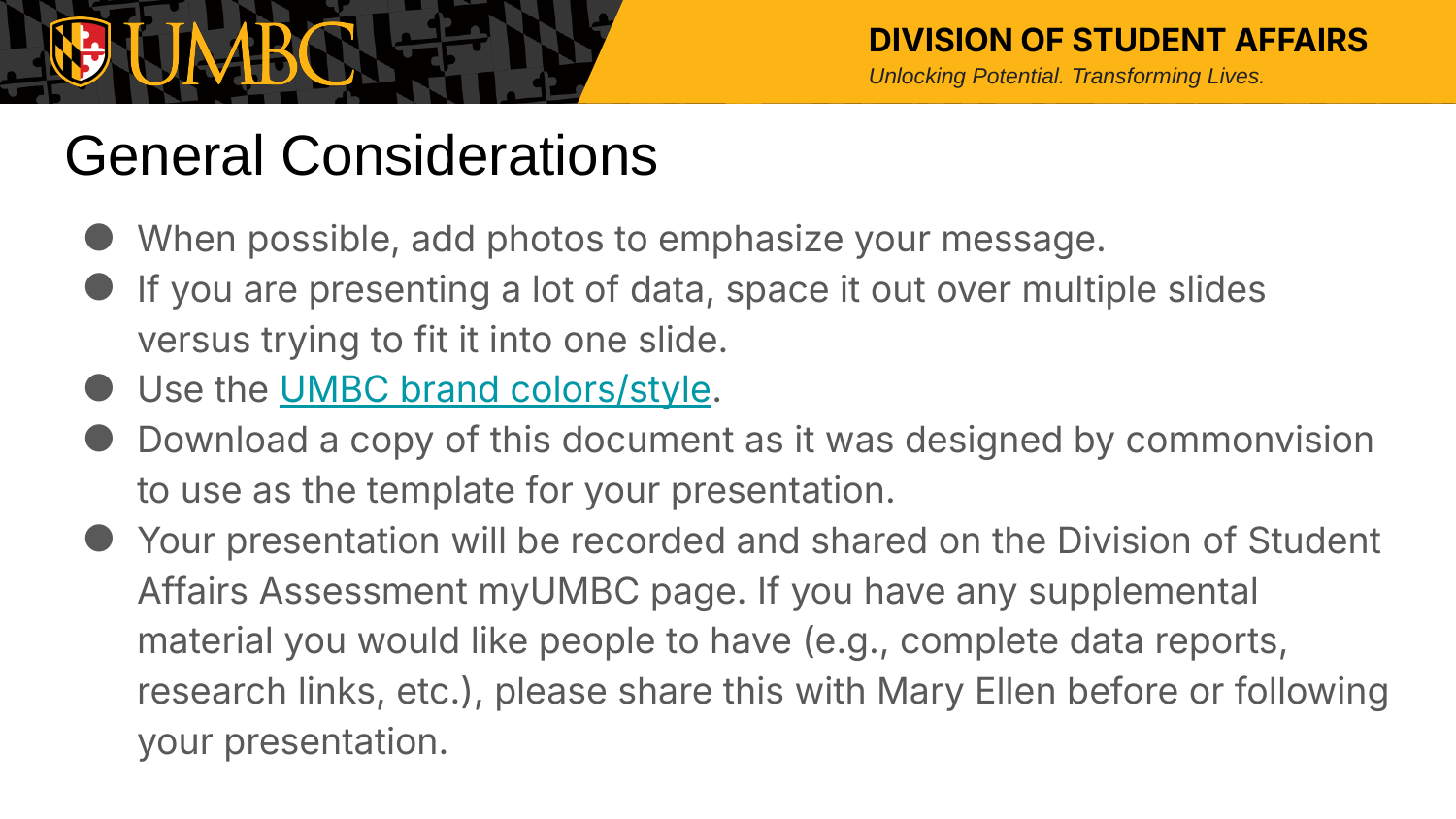

# General Considerations
When possible, add photos to emphasize your message.
If you are presenting a lot of data, space it out over multiple slides versus trying to fit it into one slide.
Use the UMBC brand colors/style.
Download a copy of this document as it was designed by commonvision to use as the template for your presentation.
Your presentation will be recorded and shared on the Division of Student Affairs Assessment myUMBC page. If you have any supplemental material you would like people to have (e.g., complete data reports, research links, etc.), please share this with Mary Ellen before or following your presentation.